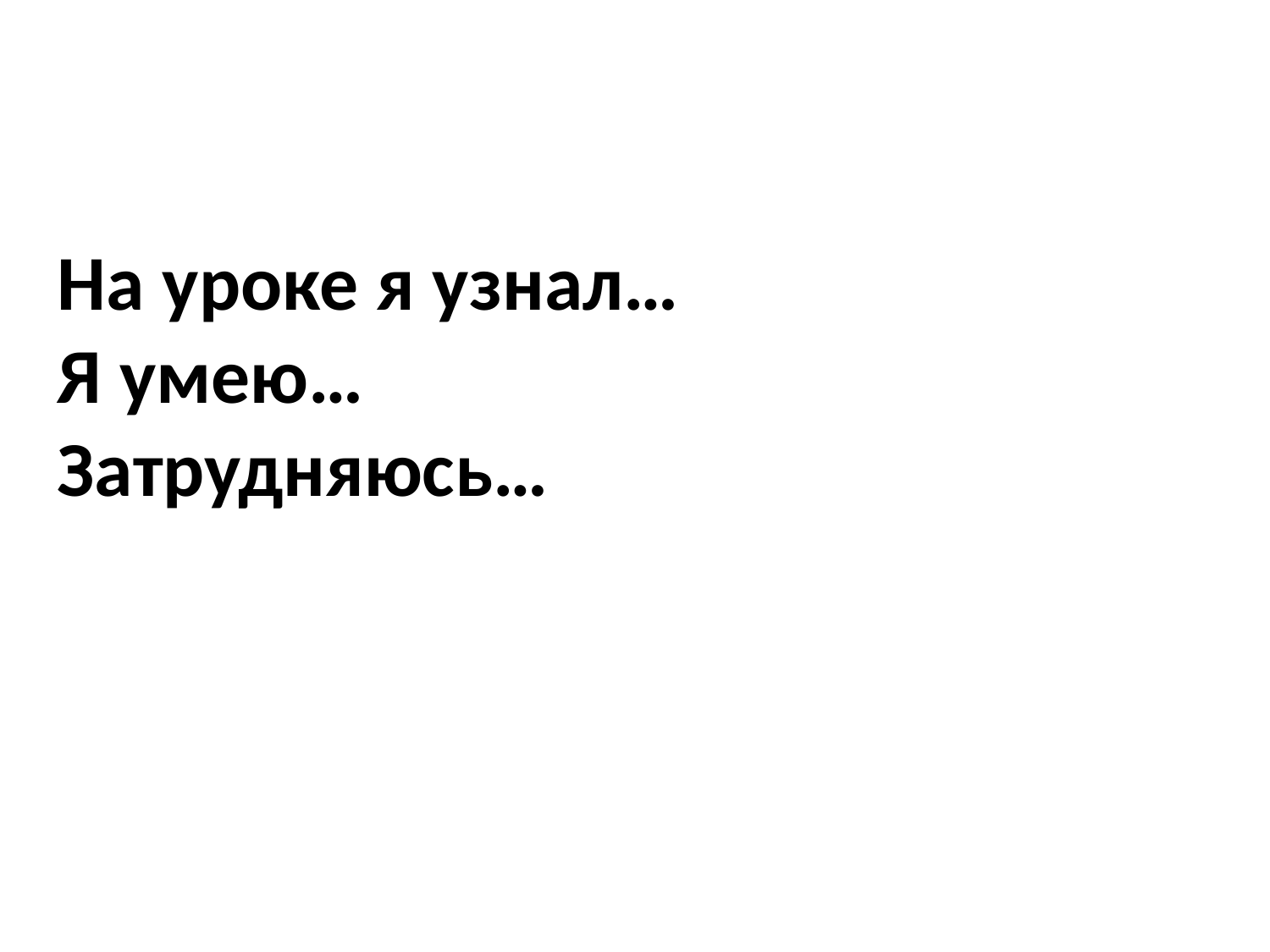

На уроке я узнал…
Я умею…
Затрудняюсь…